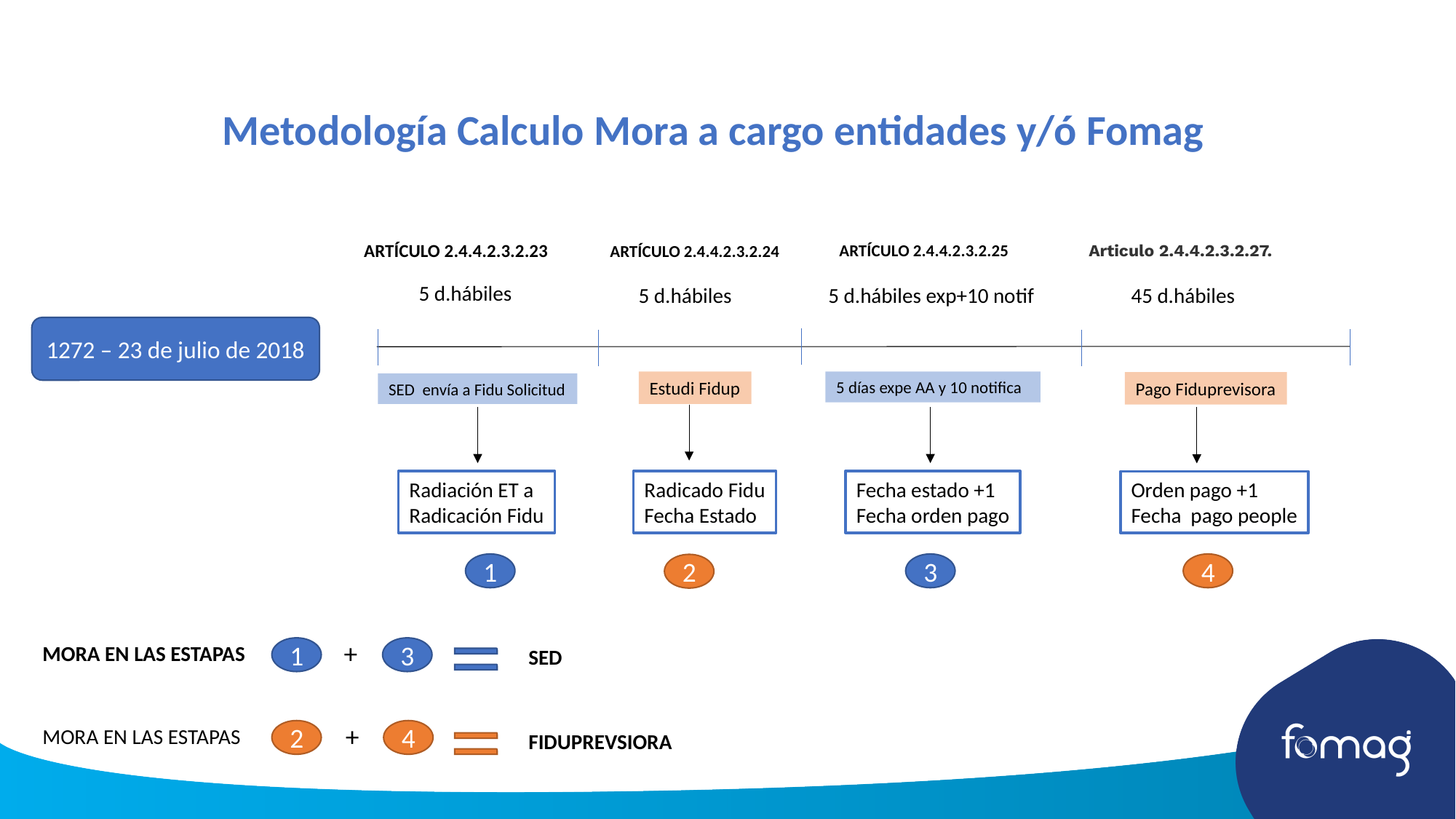

Metodología Calculo Mora a cargo entidades y/ó Fomag
ARTÍCULO 2.4.4.2.3.2.23
ARTÍCULO 2.4.4.2.3.2.25
Articulo 2.4.4.2.3.2.27.
ARTÍCULO 2.4.4.2.3.2.24
5 d.hábiles

5 d.hábiles

   5 d.hábiles exp+10 notif

45 d.hábiles

1272 – 23 de julio de 2018
Estudi Fidup
5 días expe AA y 10 notifica
Pago Fiduprevisora
SED  envía a Fidu Solicitud
Radiación ET a
Radicación Fidu
Radicado Fidu
Fecha Estado
Fecha estado +1
Fecha orden pago
Orden pago +1
Fecha  pago people
4
1
3
2
+
MORA EN LAS ESTAPAS
1
3
SED

+
MORA EN LAS ESTAPAS
2
4
FIDUPREVSIORA